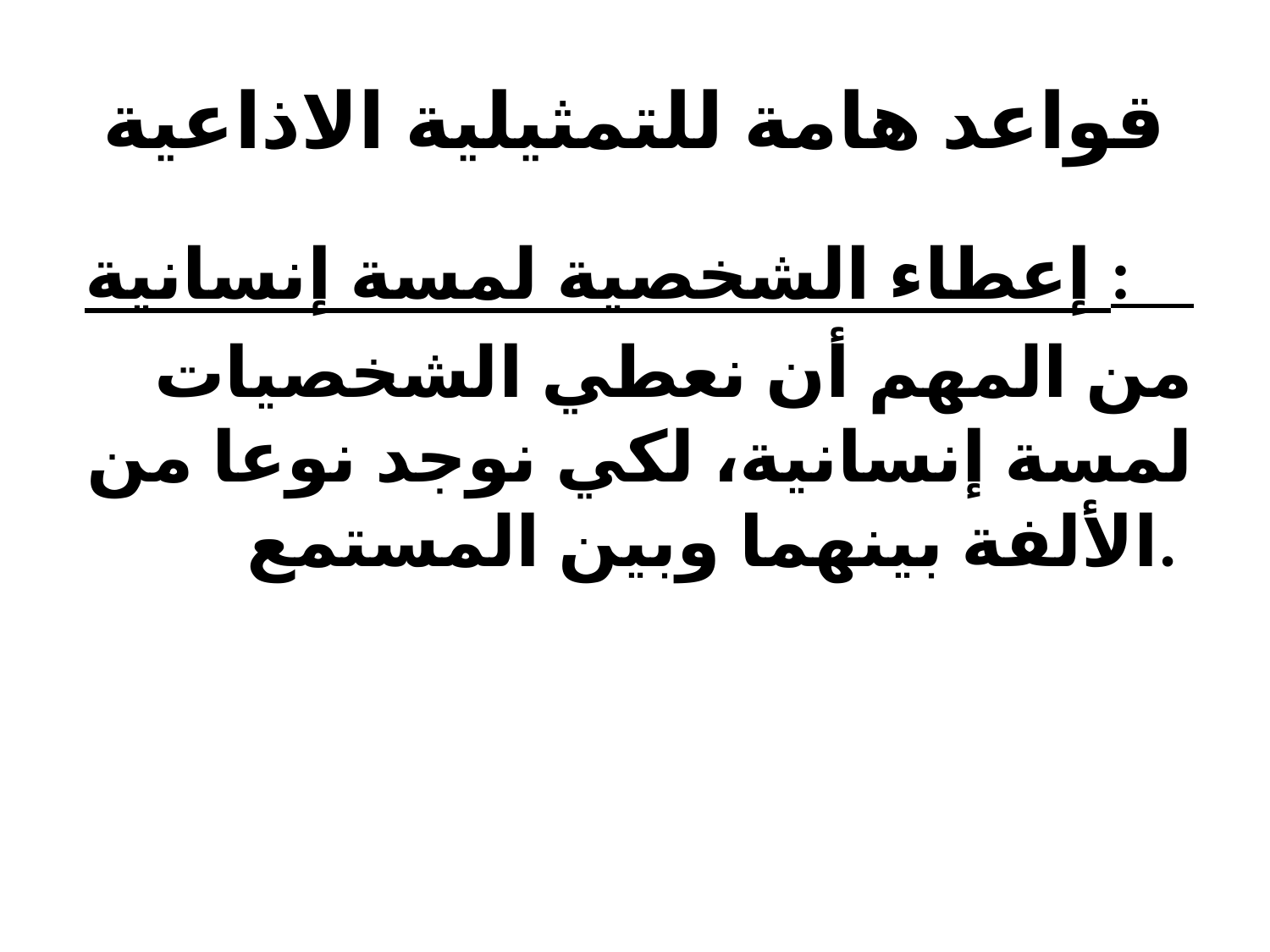

# قواعد هامة للتمثيلية الاذاعية
إعطاء الشخصية لمسة إنسانية :
من المهم أن نعطي الشخصيات لمسة إنسانية، لكي نوجد نوعا من الألفة بينهما وبين المستمع.